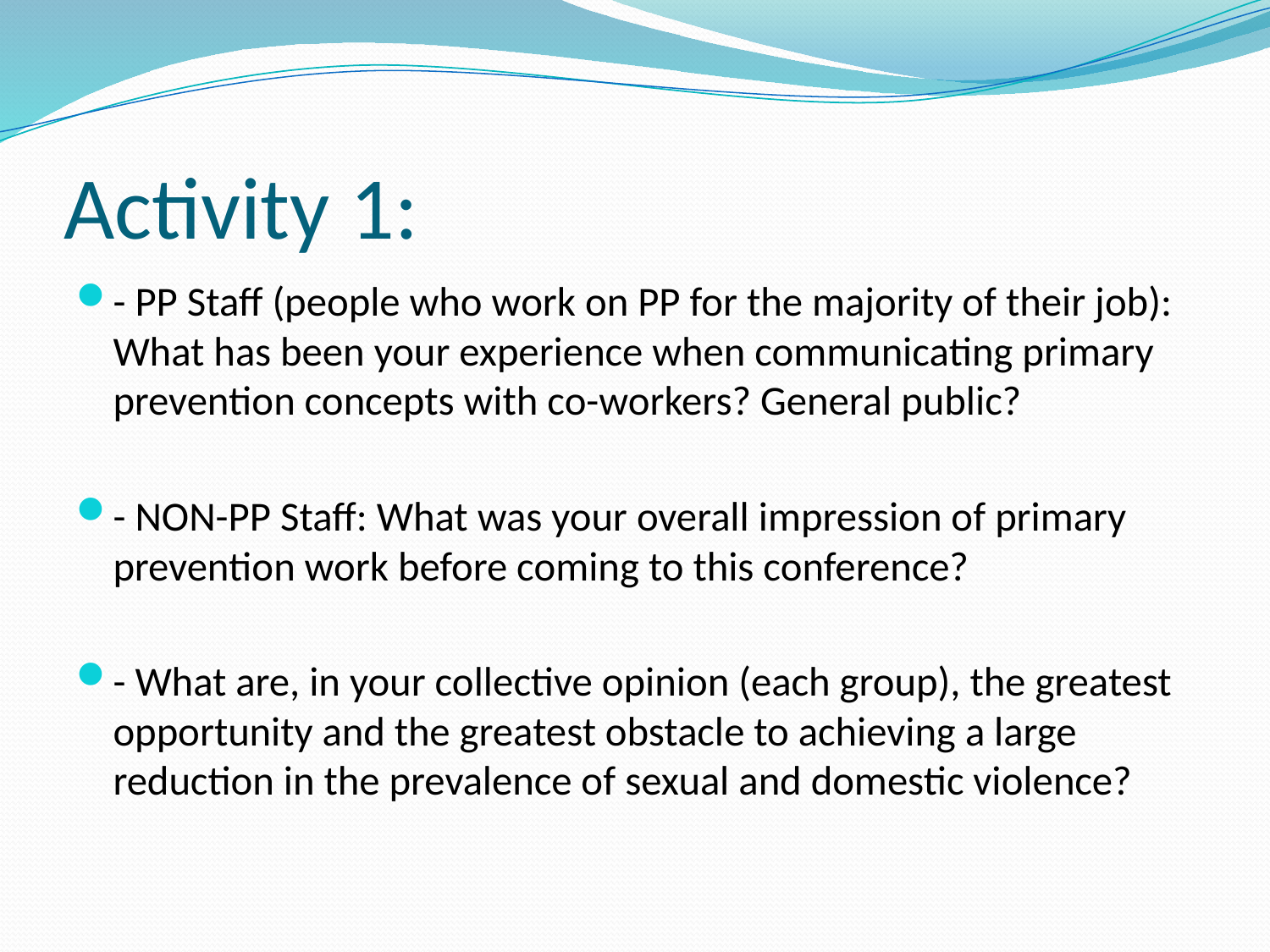

# Activity 1:
- PP Staff (people who work on PP for the majority of their job): What has been your experience when communicating primary prevention concepts with co-workers? General public?

- NON-PP Staff: What was your overall impression of primary prevention work before coming to this conference?

- What are, in your collective opinion (each group), the greatest opportunity and the greatest obstacle to achieving a large reduction in the prevalence of sexual and domestic violence?